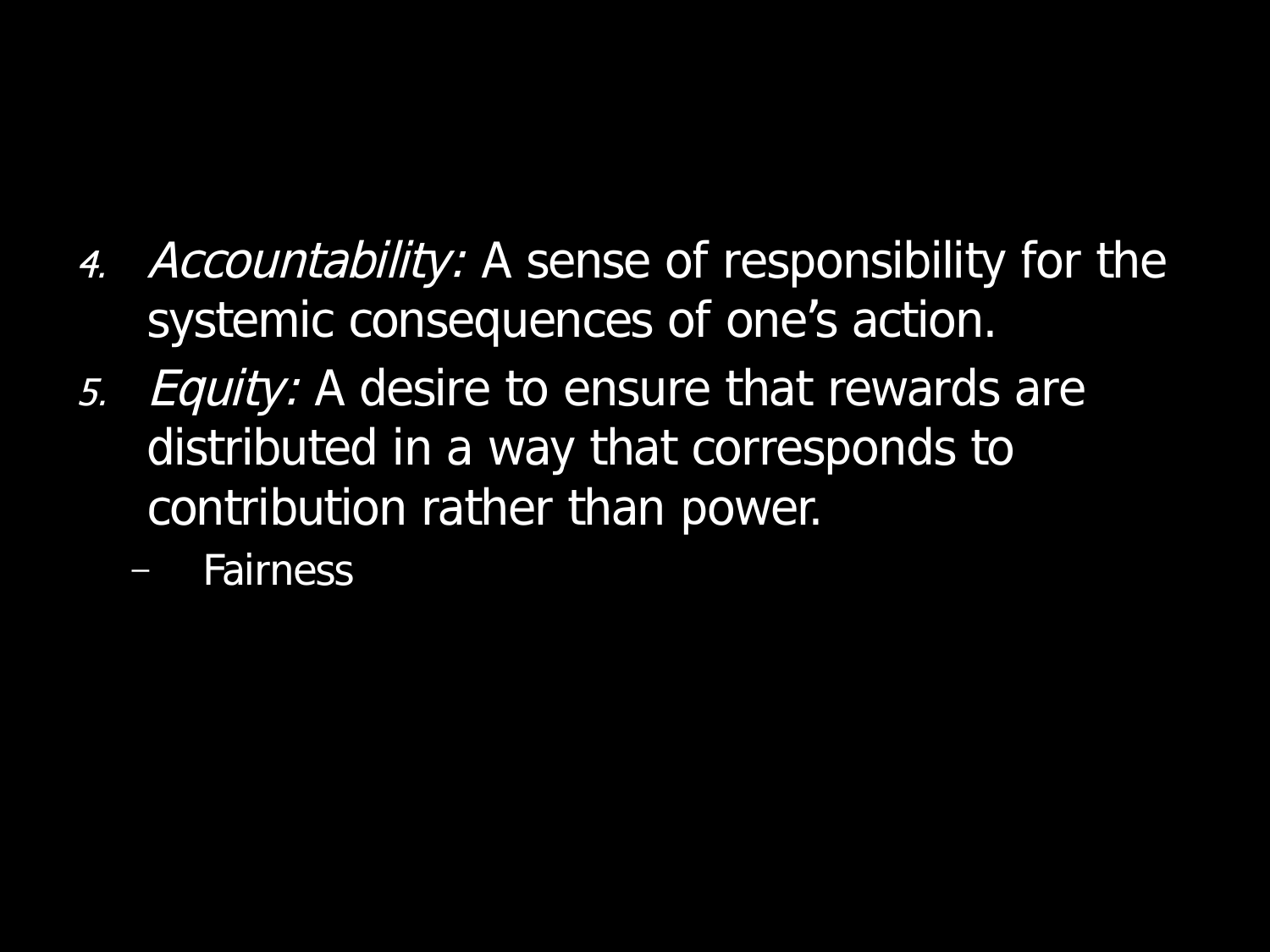

#
Accountability: A sense of responsibility for the systemic consequences of one’s action.
Equity: A desire to ensure that rewards are distributed in a way that corresponds to contribution rather than power.
Fairness